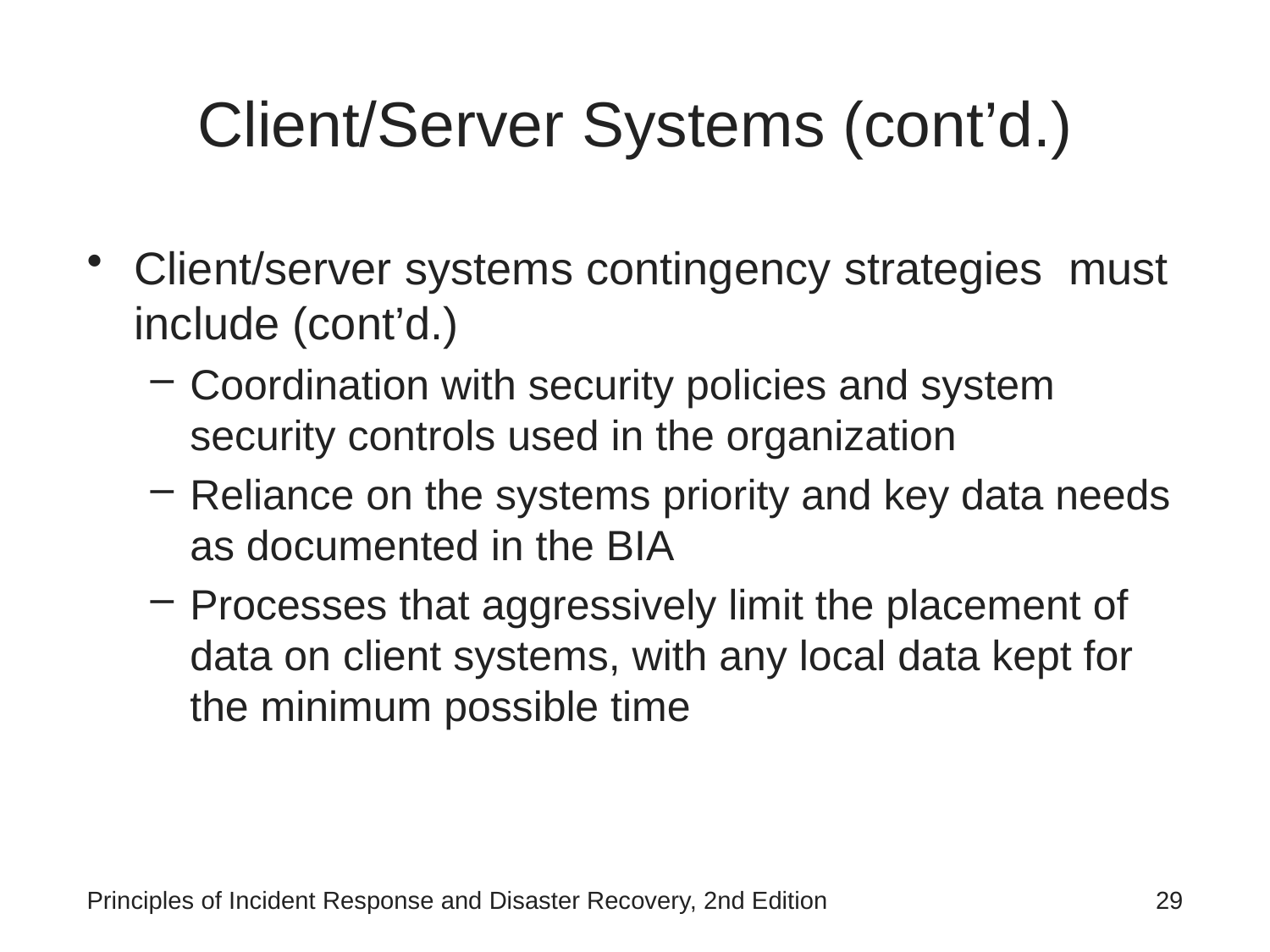

# Client/Server Systems (cont’d.)
Client/server systems contingency strategies  must include (cont’d.)
Coordination with security policies and system security controls used in the organization
Reliance on the systems priority and key data needs as documented in the BIA
Processes that aggressively limit the placement of data on client systems, with any local data kept for the minimum possible time

Principles of Incident Response and Disaster Recovery, 2nd Edition
29